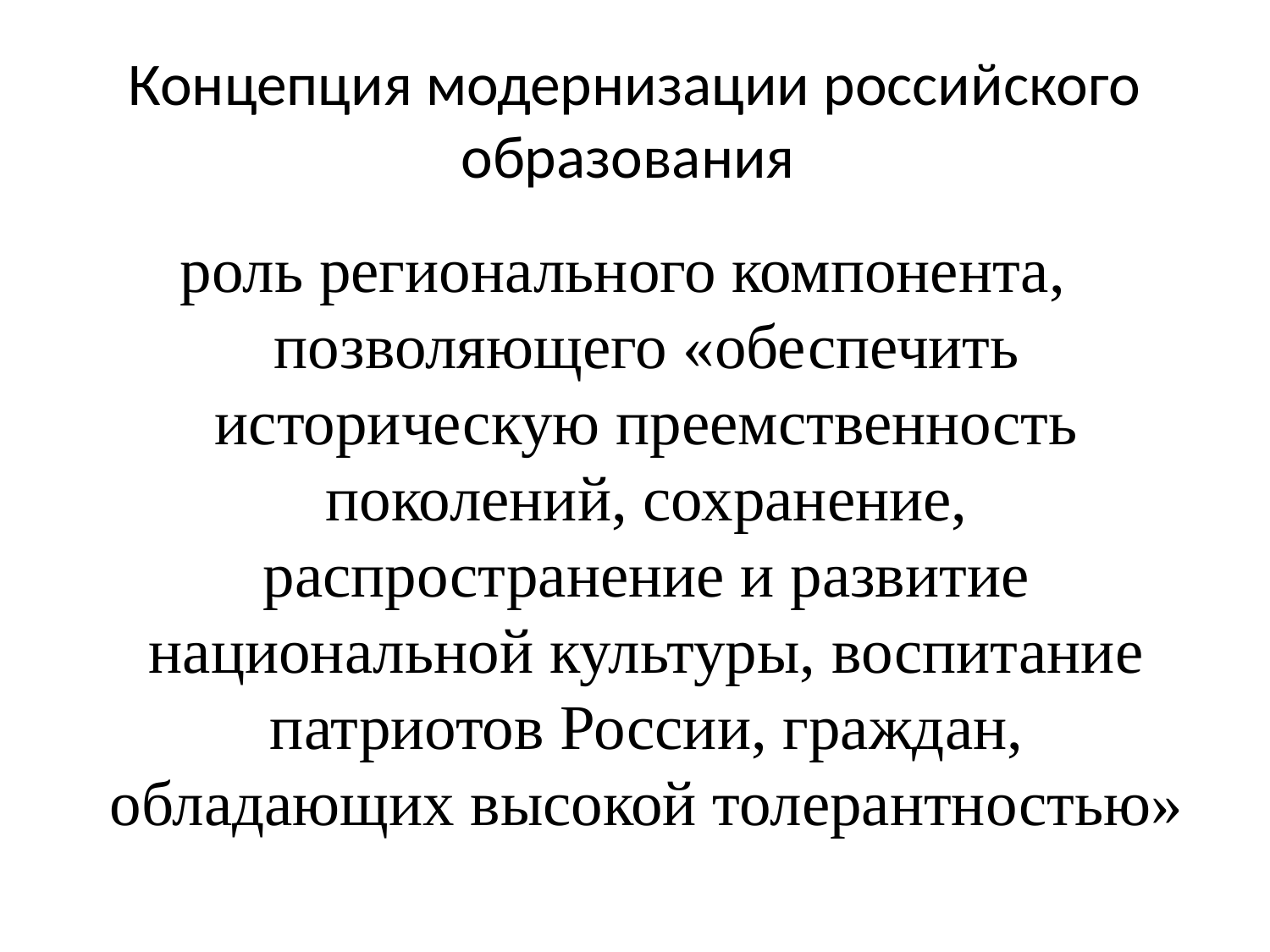

# Концепция модернизации российского образования
роль регионального компонента, позволяющего «обеспечить историческую преемственность поколений, сохранение, распространение и развитие национальной культуры, воспитание патриотов России, граждан, обладающих высокой толерантностью»